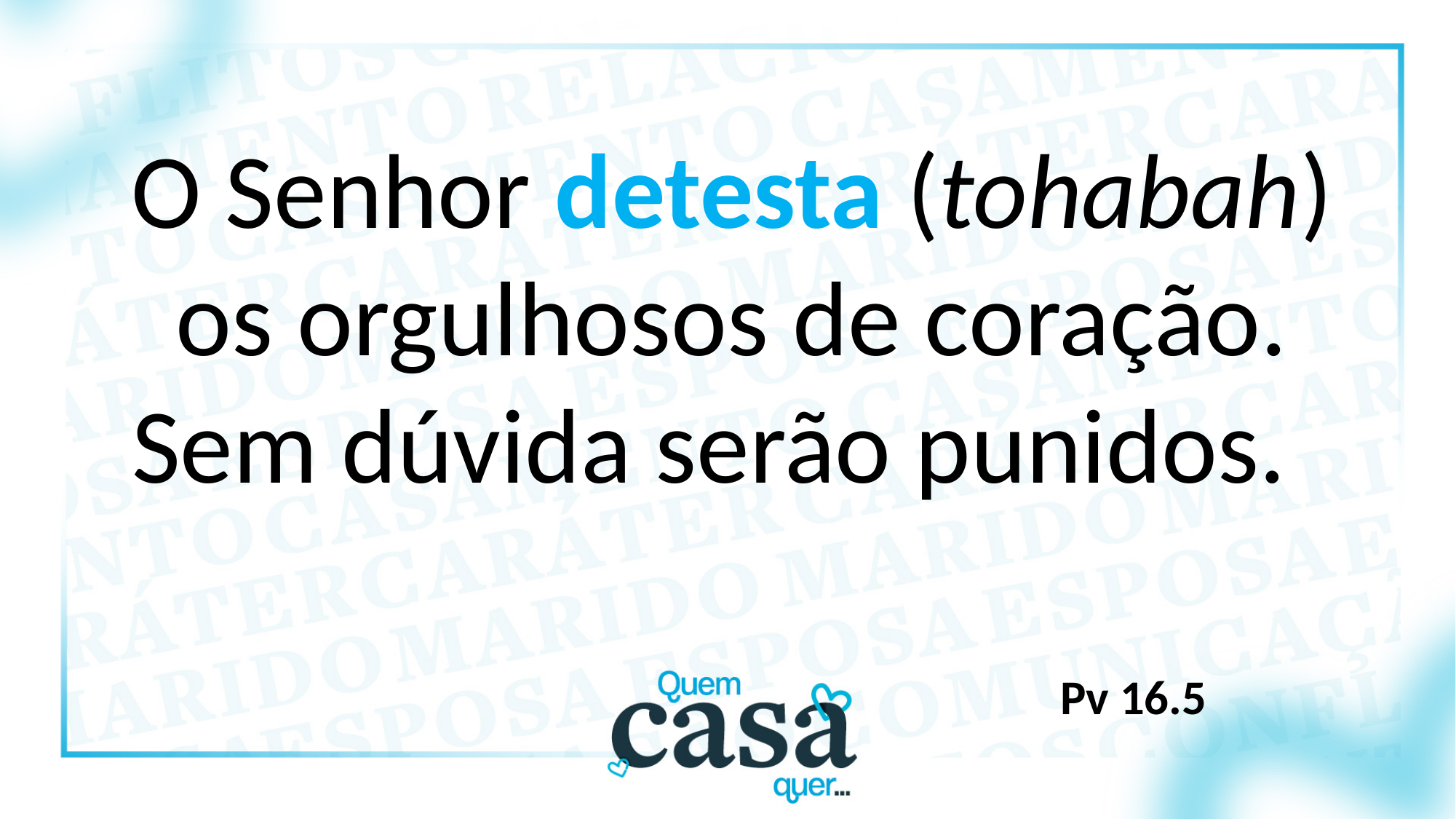

O Senhor detesta (tohabah) os orgulhosos de coração. Sem dúvida serão punidos.
Pv 16.5